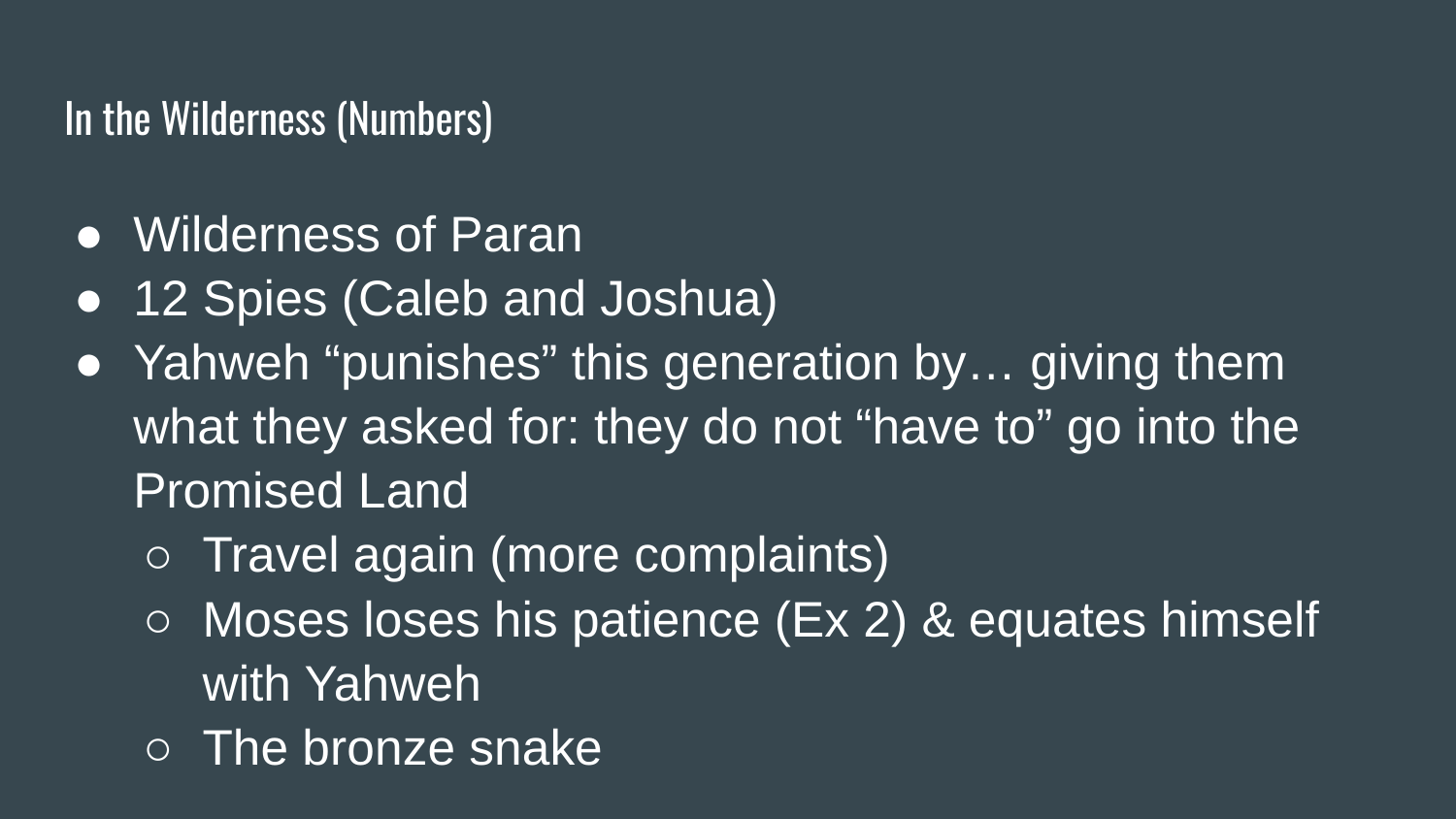

# In the Wilderness (Numbers)
Wilderness of Paran
12 Spies (Caleb and Joshua)
Yahweh “punishes” this generation by… giving them what they asked for: they do not “have to” go into the Promised Land
Travel again (more complaints)
Moses loses his patience (Ex 2) & equates himself with Yahweh
The bronze snake